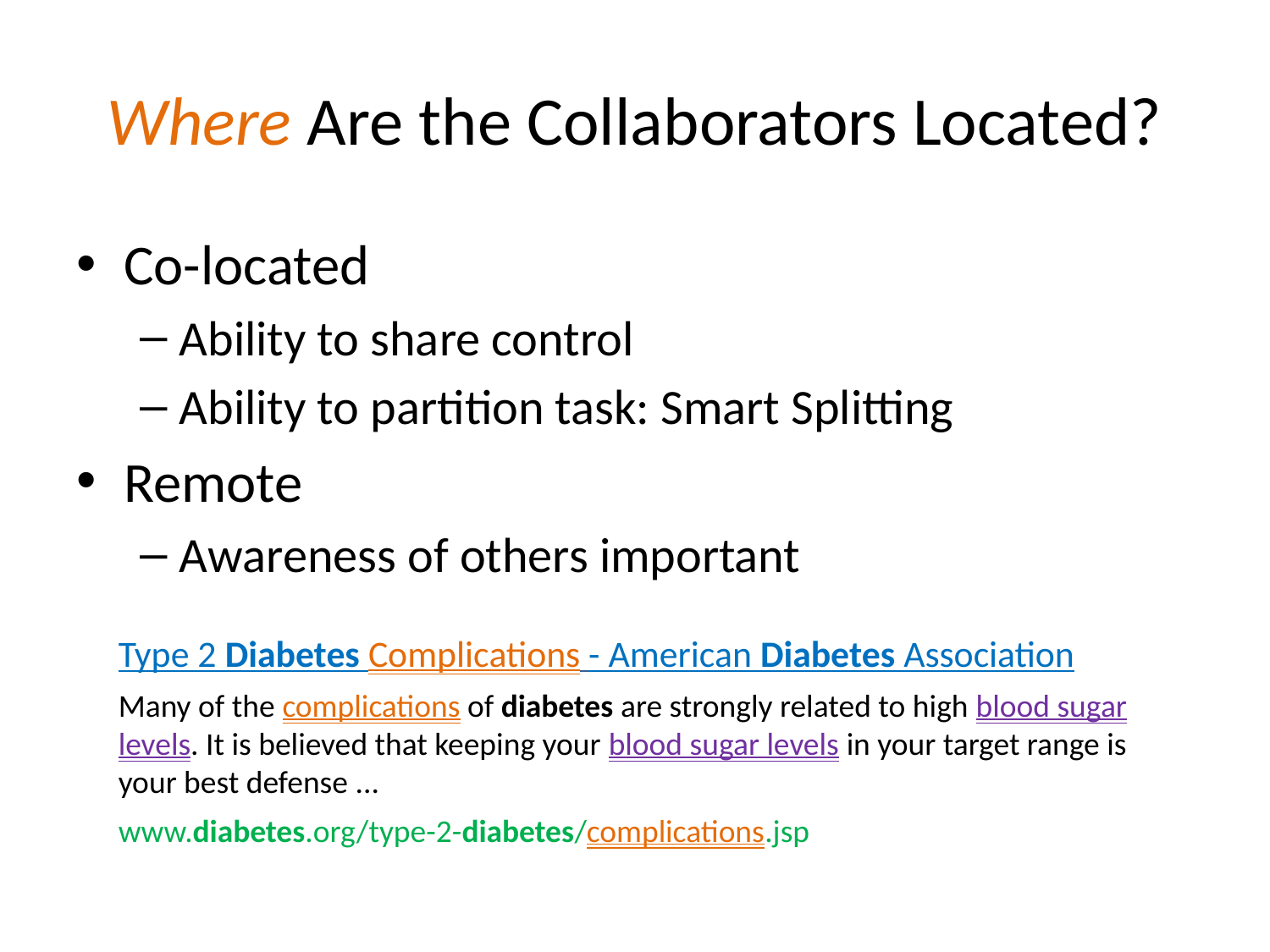

# Where Are the Collaborators Located?
Co-located
Ability to share control
Ability to partition task: Smart Splitting
Remote
Awareness of others important
Type 2 Diabetes Complications - American Diabetes Association
Many of the complications of diabetes are strongly related to high blood sugar levels. It is believed that keeping your blood sugar levels in your target range is your best defense ...
www.diabetes.org/type-2-diabetes/complications.jsp
Type 2 Diabetes Complications - American Diabetes Association
Many of the complications of diabetes are strongly related to high blood sugar levels. It is believed that keeping your blood sugar levels in your target range is your best defense ...
www.diabetes.org/type-2-diabetes/complications.jsp